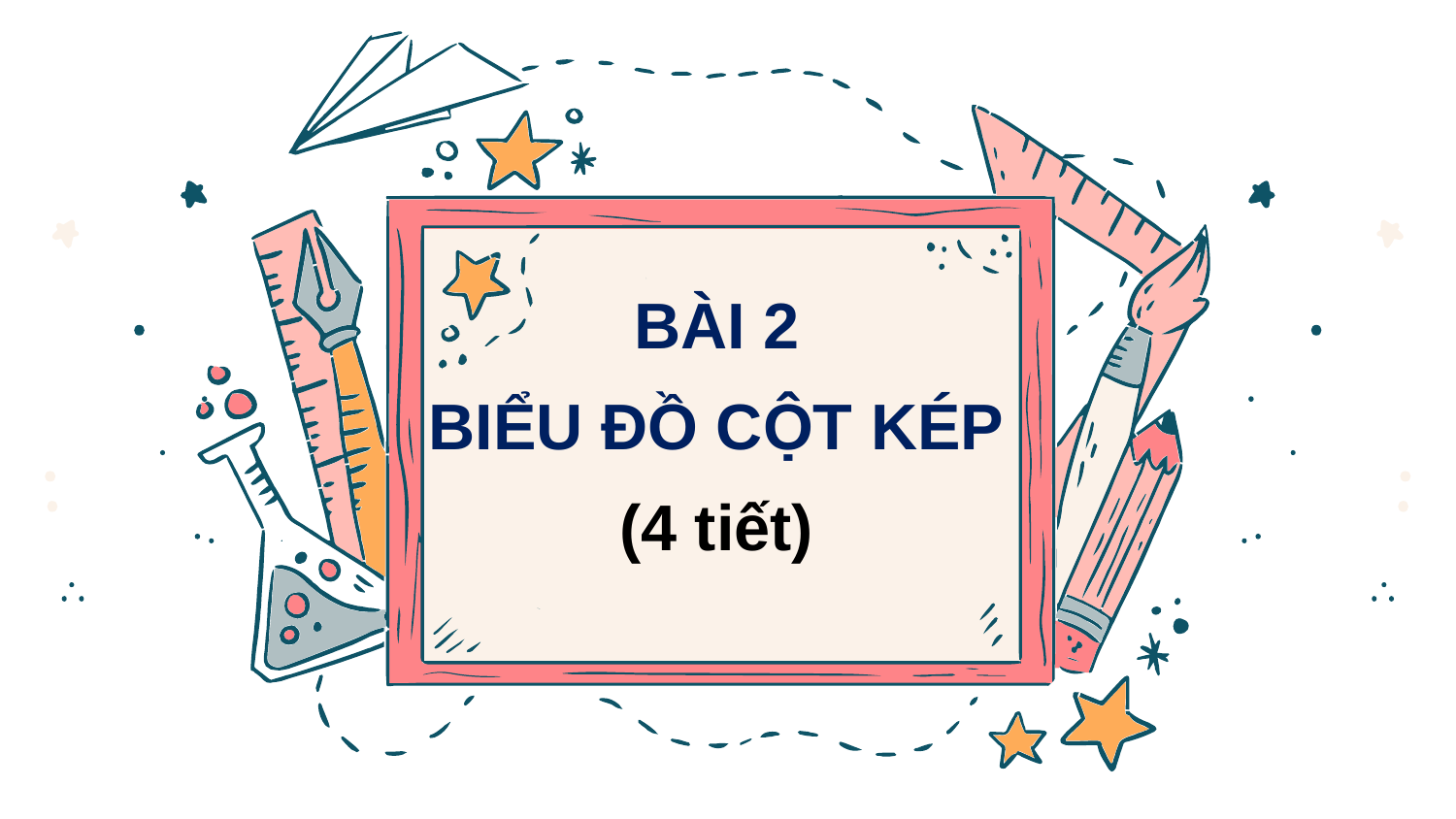

BÀI 2
BIỂU ĐỒ CỘT KÉP
(4 tiết)